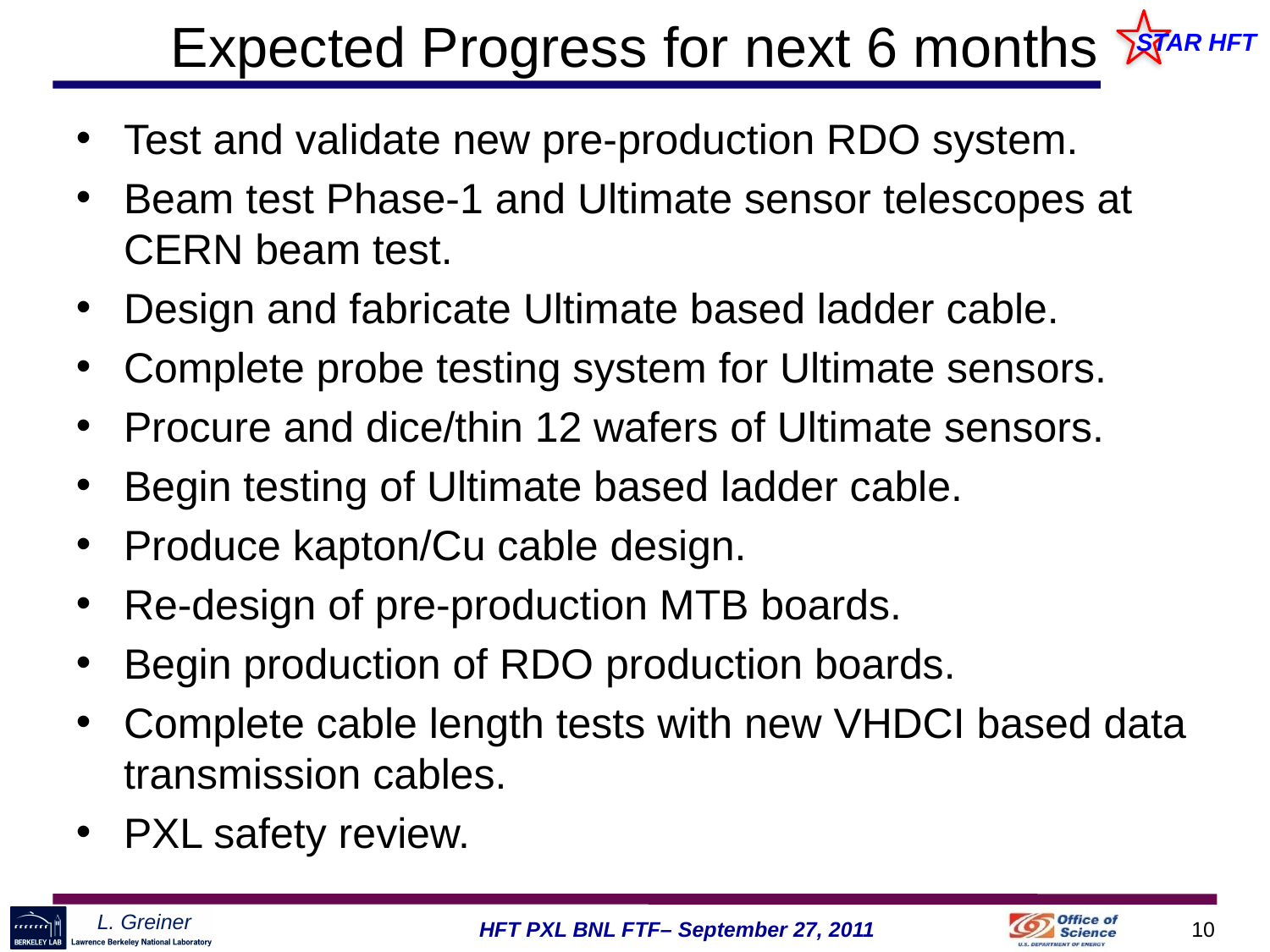

# Expected Progress for next 6 months
Test and validate new pre-production RDO system.
Beam test Phase-1 and Ultimate sensor telescopes at CERN beam test.
Design and fabricate Ultimate based ladder cable.
Complete probe testing system for Ultimate sensors.
Procure and dice/thin 12 wafers of Ultimate sensors.
Begin testing of Ultimate based ladder cable.
Produce kapton/Cu cable design.
Re-design of pre-production MTB boards.
Begin production of RDO production boards.
Complete cable length tests with new VHDCI based data transmission cables.
PXL safety review.